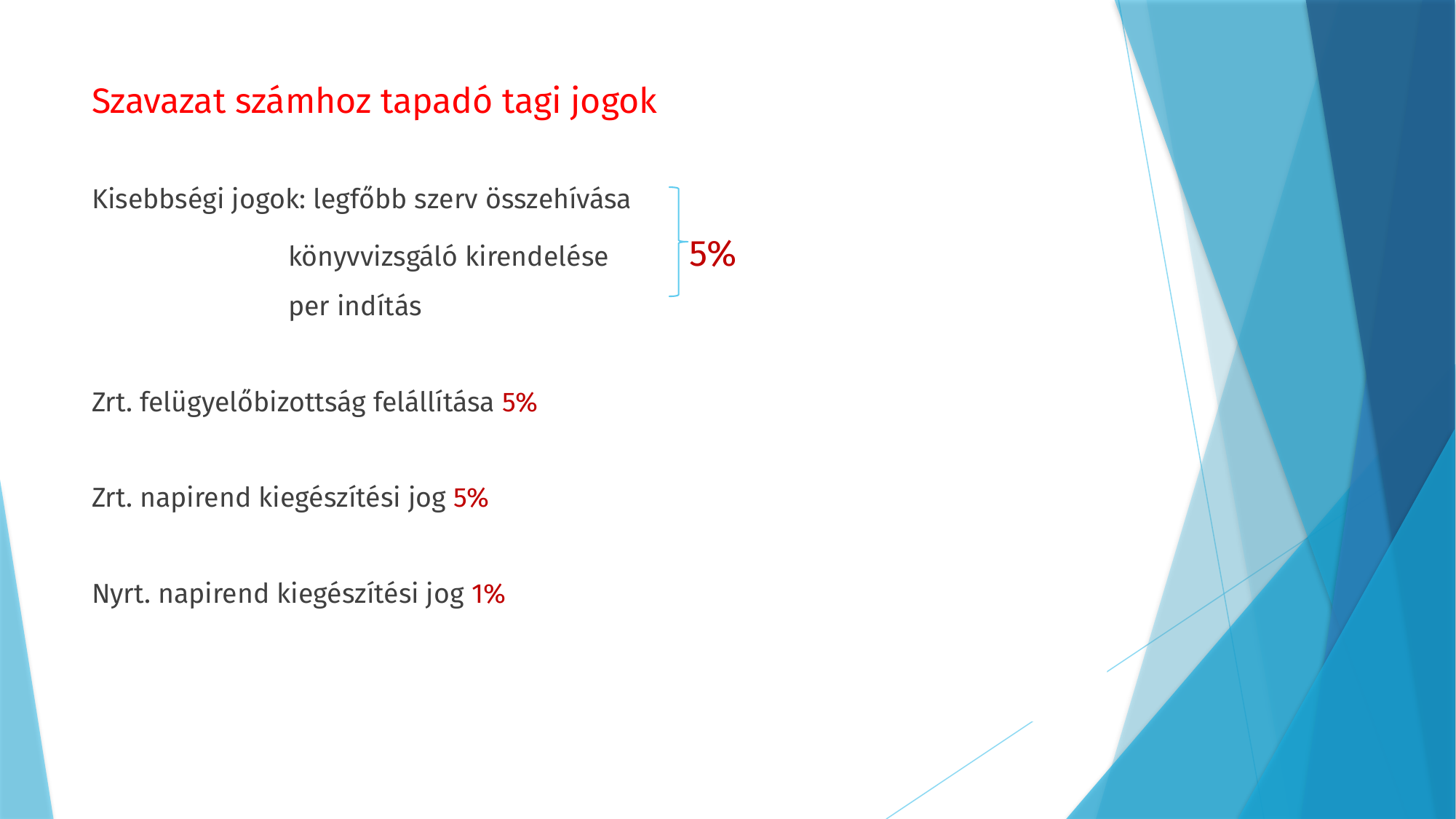

# Szavazat számhoz tapadó tagi jogok
Kisebbségi jogok: legfőbb szerv összehívása
                           könyvvizsgáló kirendelése           5%
                           per indítás

Zrt. felügyelőbizottság felállítása 5%

Zrt. napirend kiegészítési jog 5%

Nyrt. napirend kiegészítési jog 1%